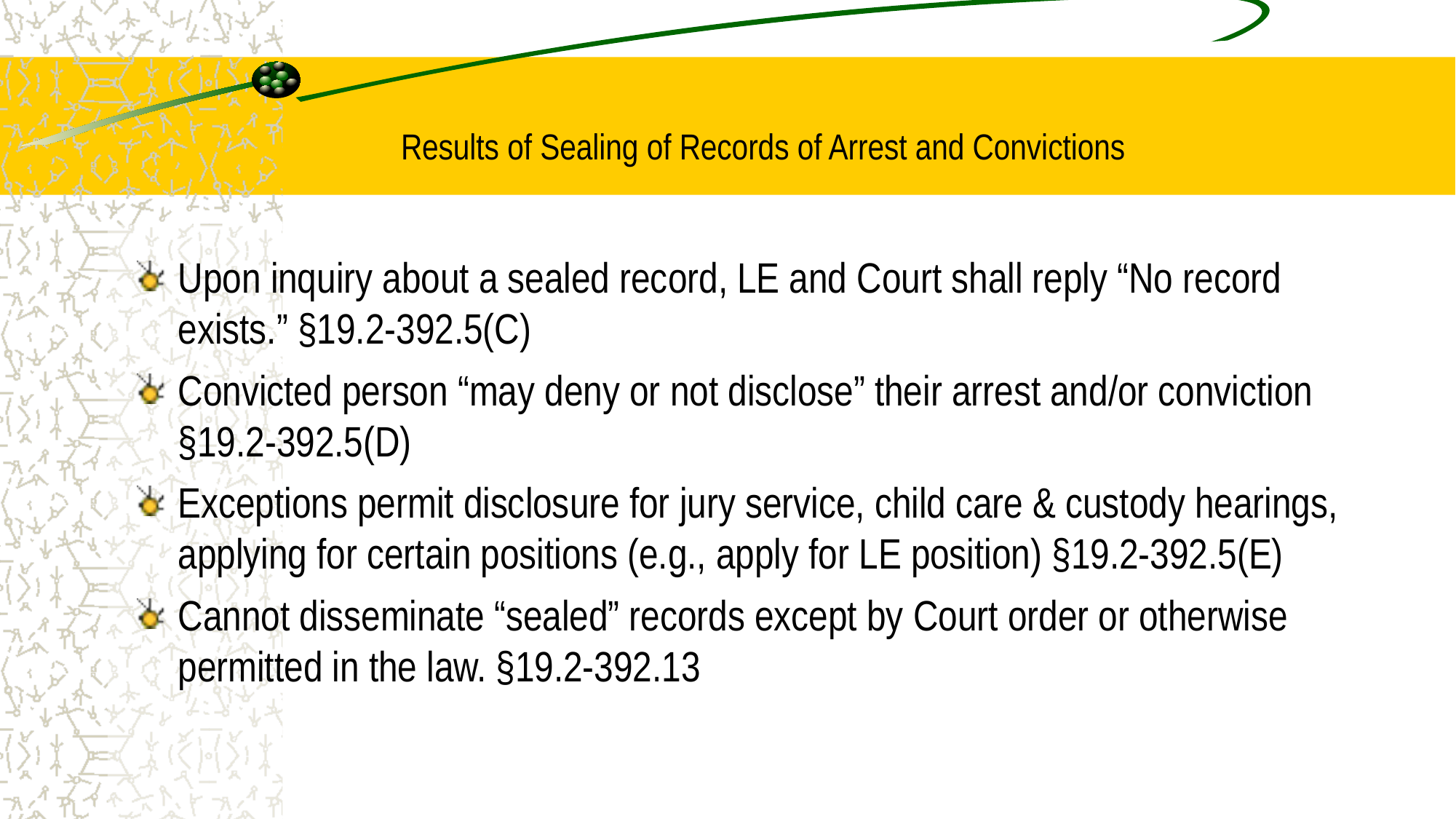

# Results of Sealing of Records of Arrest and Convictions
Upon inquiry about a sealed record, LE and Court shall reply “No record exists.” §19.2-392.5(C)
Convicted person “may deny or not disclose” their arrest and/or conviction §19.2-392.5(D)
Exceptions permit disclosure for jury service, child care & custody hearings, applying for certain positions (e.g., apply for LE position) §19.2-392.5(E)
Cannot disseminate “sealed” records except by Court order or otherwise permitted in the law. §19.2-392.13